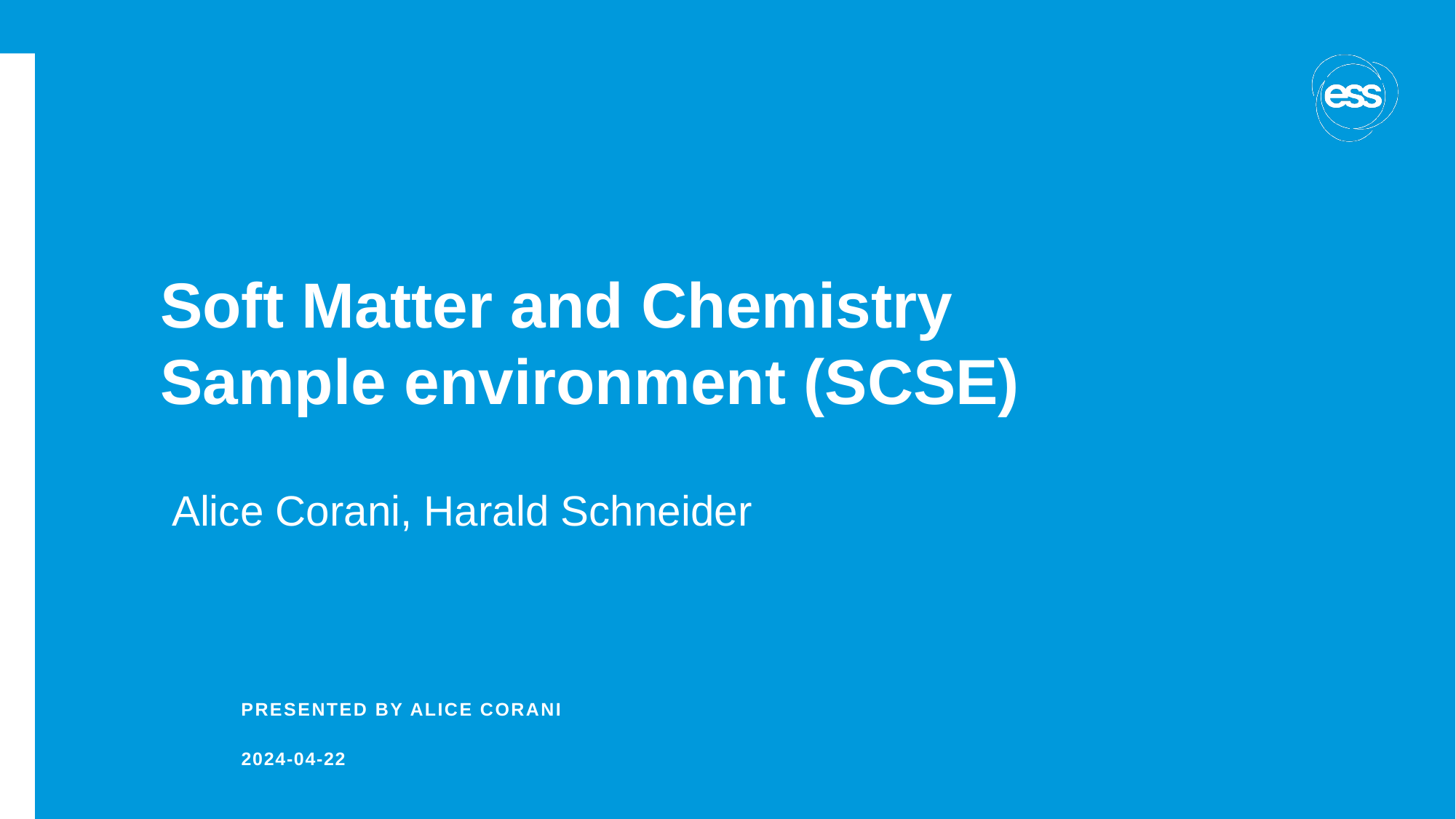

# Soft Matter and Chemistry Sample environment (SCSE)
Alice Corani, Harald Schneider
PRESENTED BY Alice Corani
2024-04-22